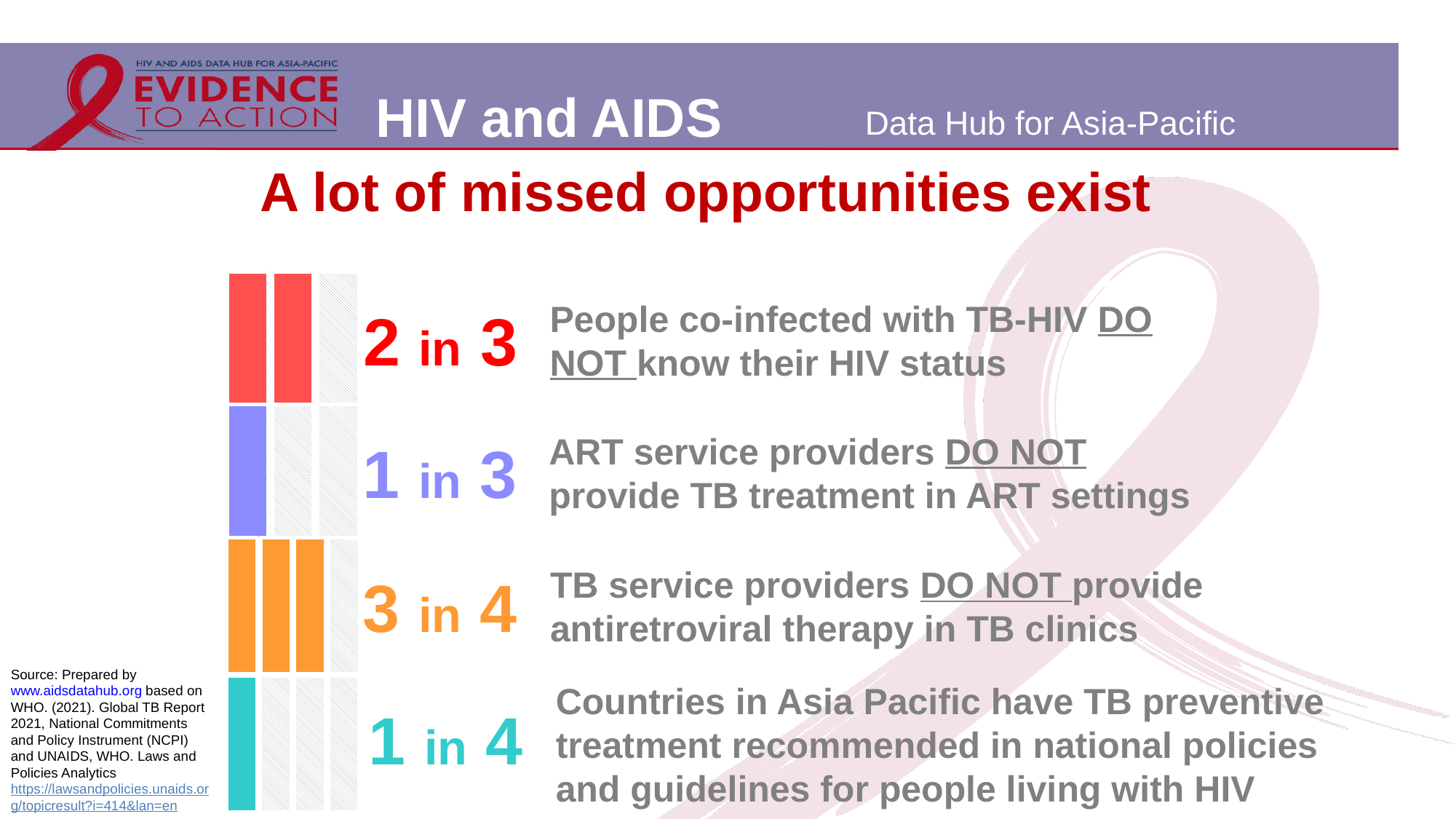

A lot of missed opportunities exist

### Chart

| Category |  |
|---|---|
People co-infected with TB-HIV DO NOT know their HIV status
2 in 3

### Chart

| Category |  |
|---|---|
ART service providers DO NOT provide TB treatment in ART settings
1 in 3

### Chart

| Category |  |
|---|---|
TB service providers DO NOT provide antiretroviral therapy in TB clinics
3 in 4
Source: Prepared by www.aidsdatahub.org based on WHO. (2021). Global TB Report 2021, National Commitments and Policy Instrument (NCPI) and UNAIDS, WHO. Laws and Policies Analytics https://lawsandpolicies.unaids.org/topicresult?i=414&lan=en
Countries in Asia Pacific have TB preventive treatment recommended in national policies and guidelines for people living with HIV

### Chart

| Category |  |
|---|---|
1 in 4